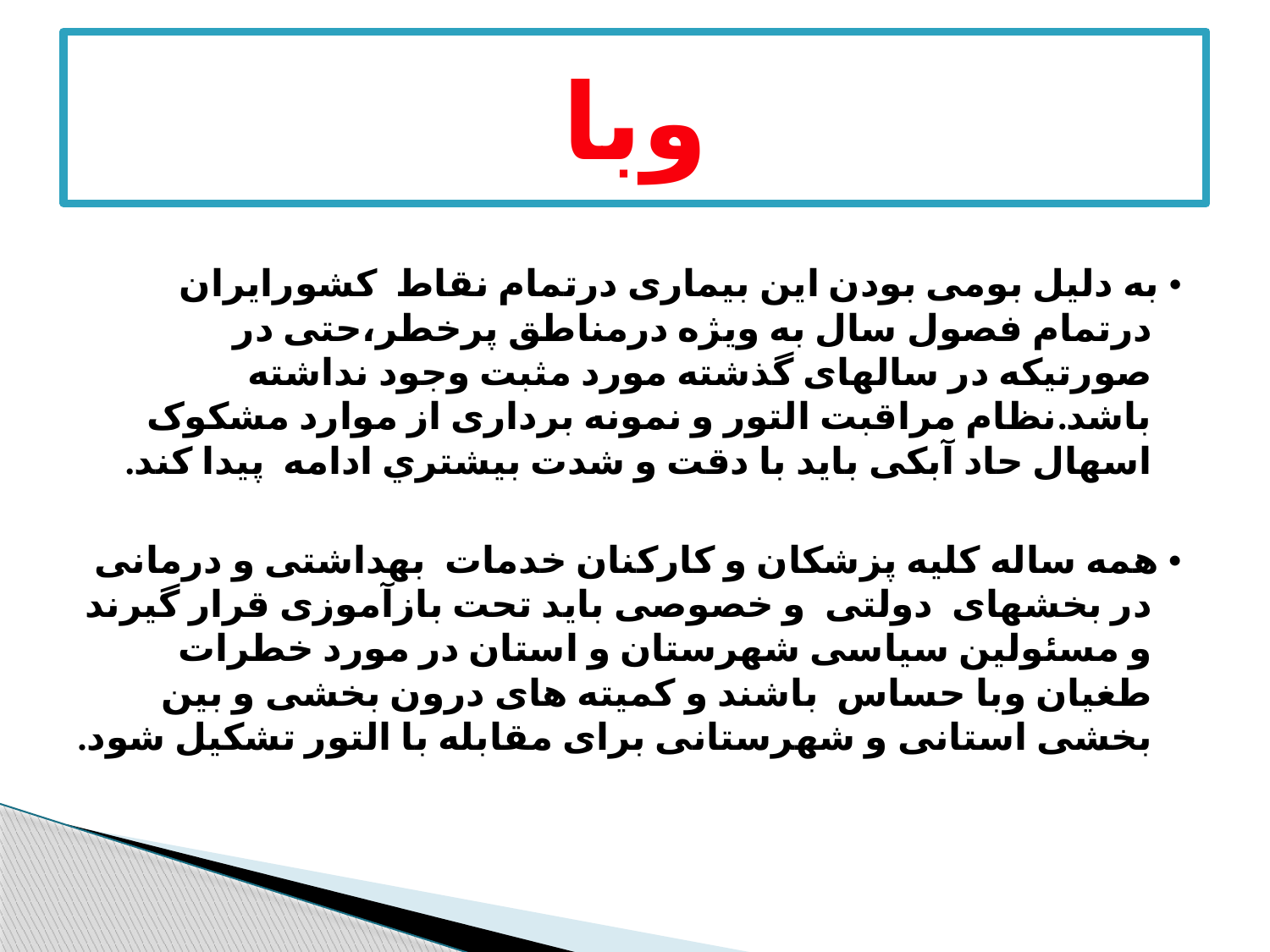

# وبا

• به دلیل بومی بودن اين بیماری درتمام نقاط  کشورايران درتمام فصول سال به ویژه درمناطق پرخطر،حتی در صورتیکه در سالهای گذشته مورد مثبت وجود نداشته باشد.نظام مراقبت التور و نمونه برداری از موارد مشکوک اسهال حاد آبکی بايد با دقت و شدت بيشتري ادامه  پیدا کند.

• همه ساله کلیه پزشکان و کارکنان خدمات  بهداشتی و درمانی در بخشهای  دولتی  و خصوصی باید تحت بازآموزی قرار گیرند و مسئولین سیاسی شهرستان و استان در مورد خطرات طغیان وبا حساس  باشند و کمیته های درون بخشی و بین  بخشی استانی و شهرستانی برای مقابله با التور تشکیل شود.